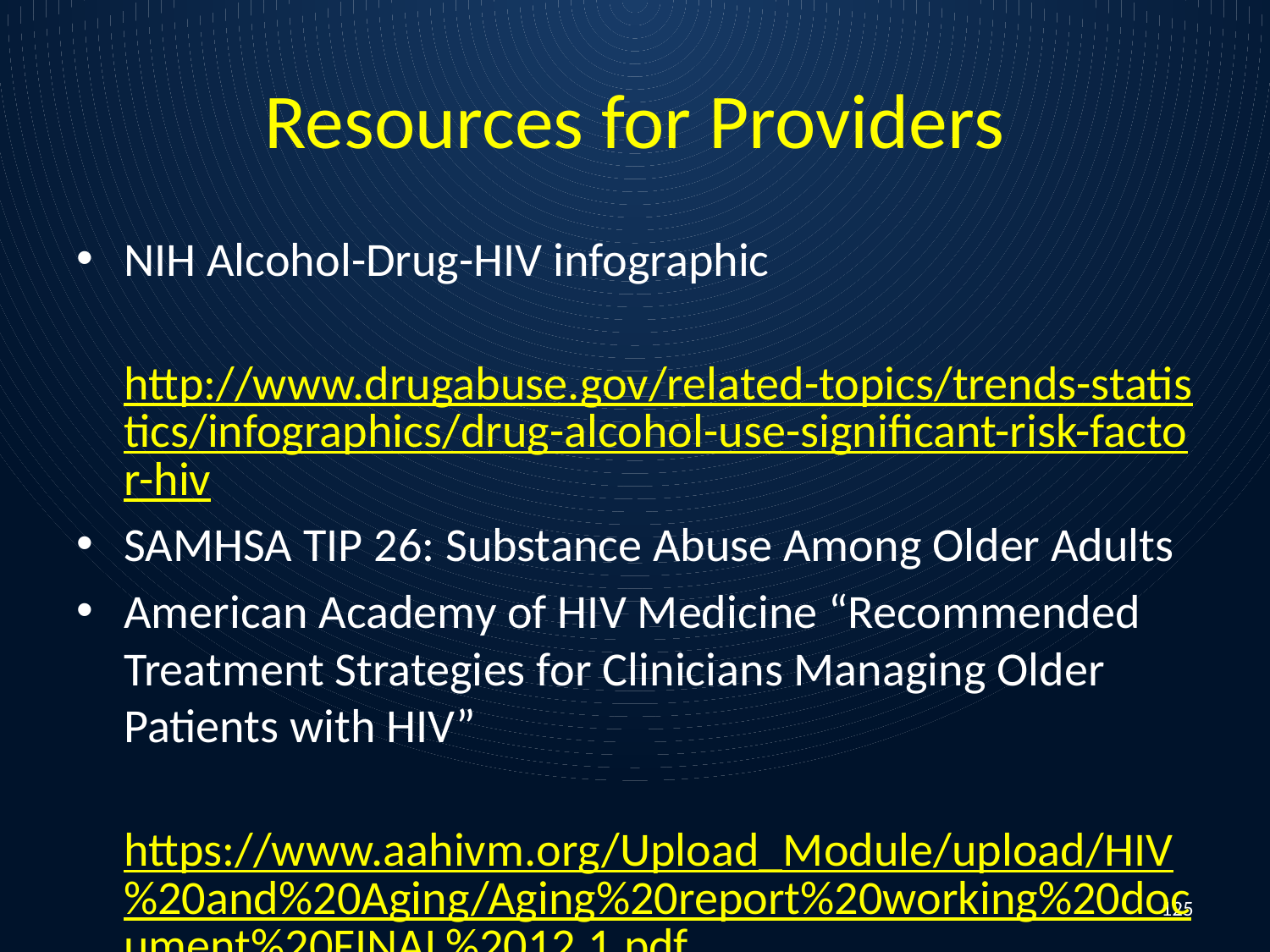

# Resources for Providers
NIH Alcohol-Drug-HIV infographic
	http://www.drugabuse.gov/related-topics/trends-statistics/infographics/drug-alcohol-use-significant-risk-factor-hiv
SAMHSA TIP 26: Substance Abuse Among Older Adults
American Academy of HIV Medicine “Recommended Treatment Strategies for Clinicians Managing Older Patients with HIV”
	https://www.aahivm.org/Upload_Module/upload/HIV%20and%20Aging/Aging%20report%20working%20document%20FINAL%2012.1.pdf
125